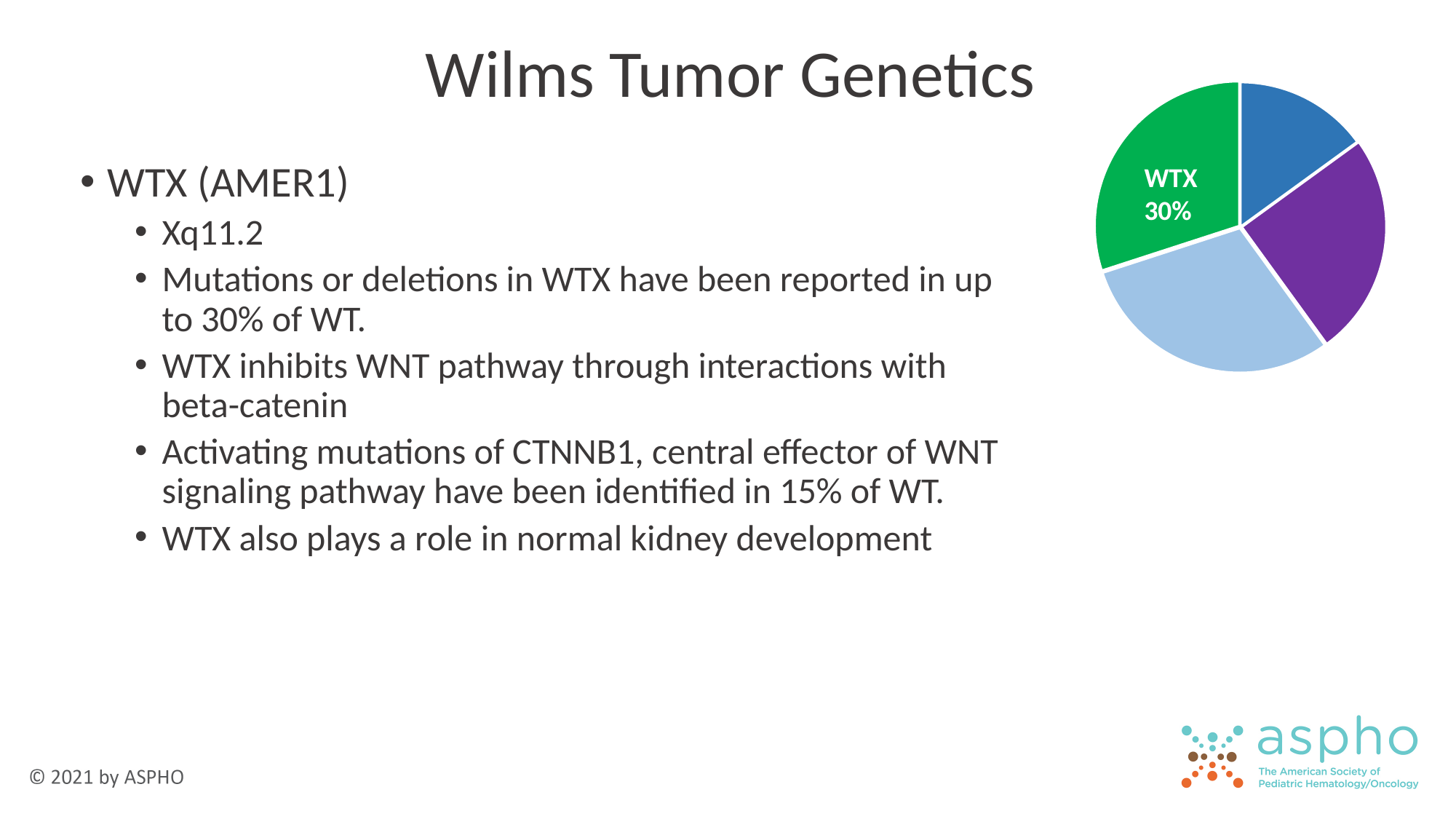

# Wilms Tumor Genetics

### Chart

| Category | Column1 |
|---|---|
| WT1 | 0.15 |
| Other/Unkown | 0.25 |
| WT2 | 0.3 |
| WTX | 0.3 |
WTX (AMER1)
Xq11.2
Mutations or deletions in WTX have been reported in up to 30% of WT.
WTX inhibits WNT pathway through interactions with beta-catenin
Activating mutations of CTNNB1, central effector of WNT signaling pathway have been identified in 15% of WT.
WTX also plays a role in normal kidney development

WTX
30%